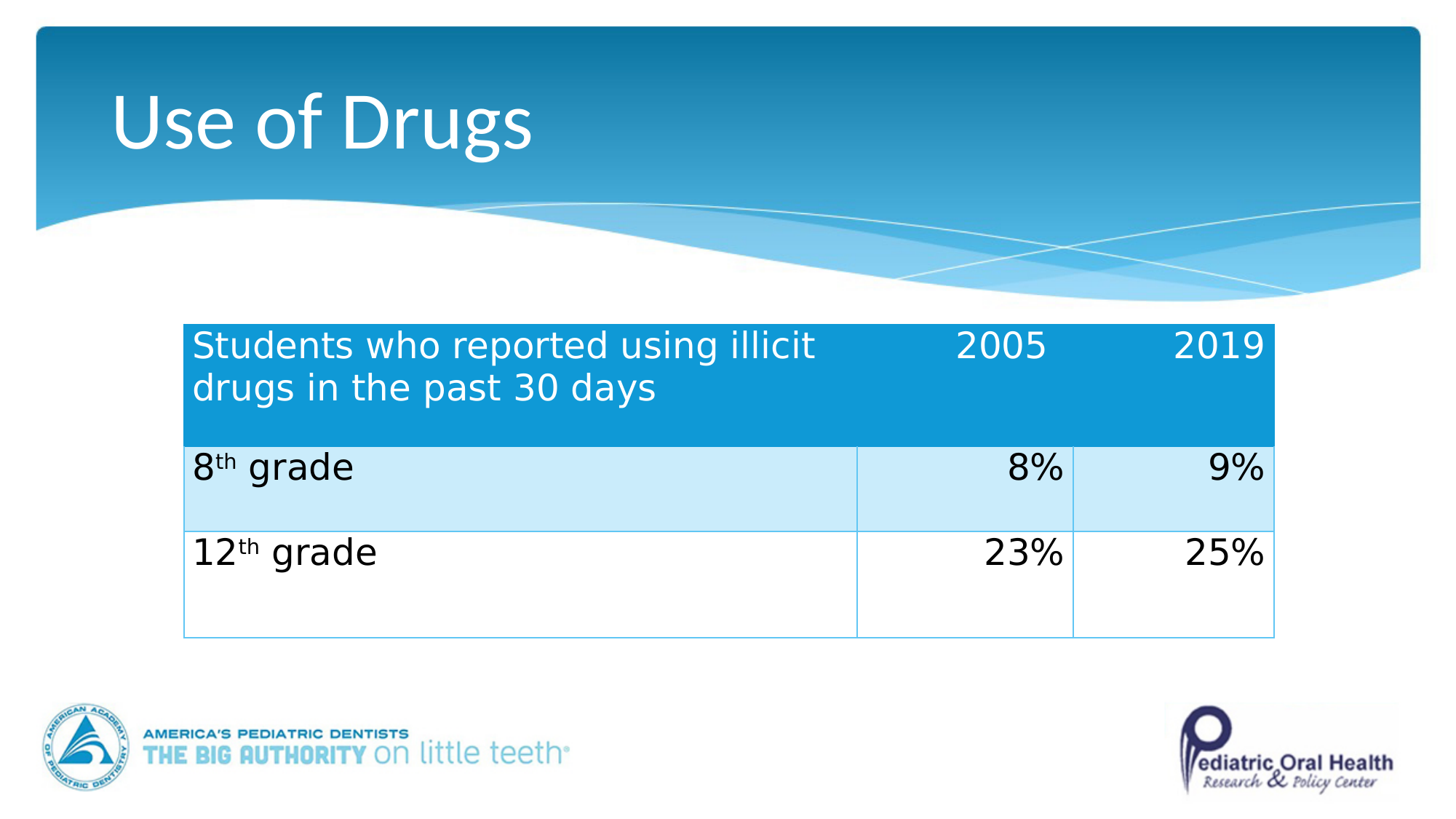

# Use of Drugs

| Students who reported using illicit drugs in the past 30 days | 2005 | 2019 |
| --- | --- | --- |
| 8th grade | 8% | 9% |
| 12th grade | 23% | 25% |